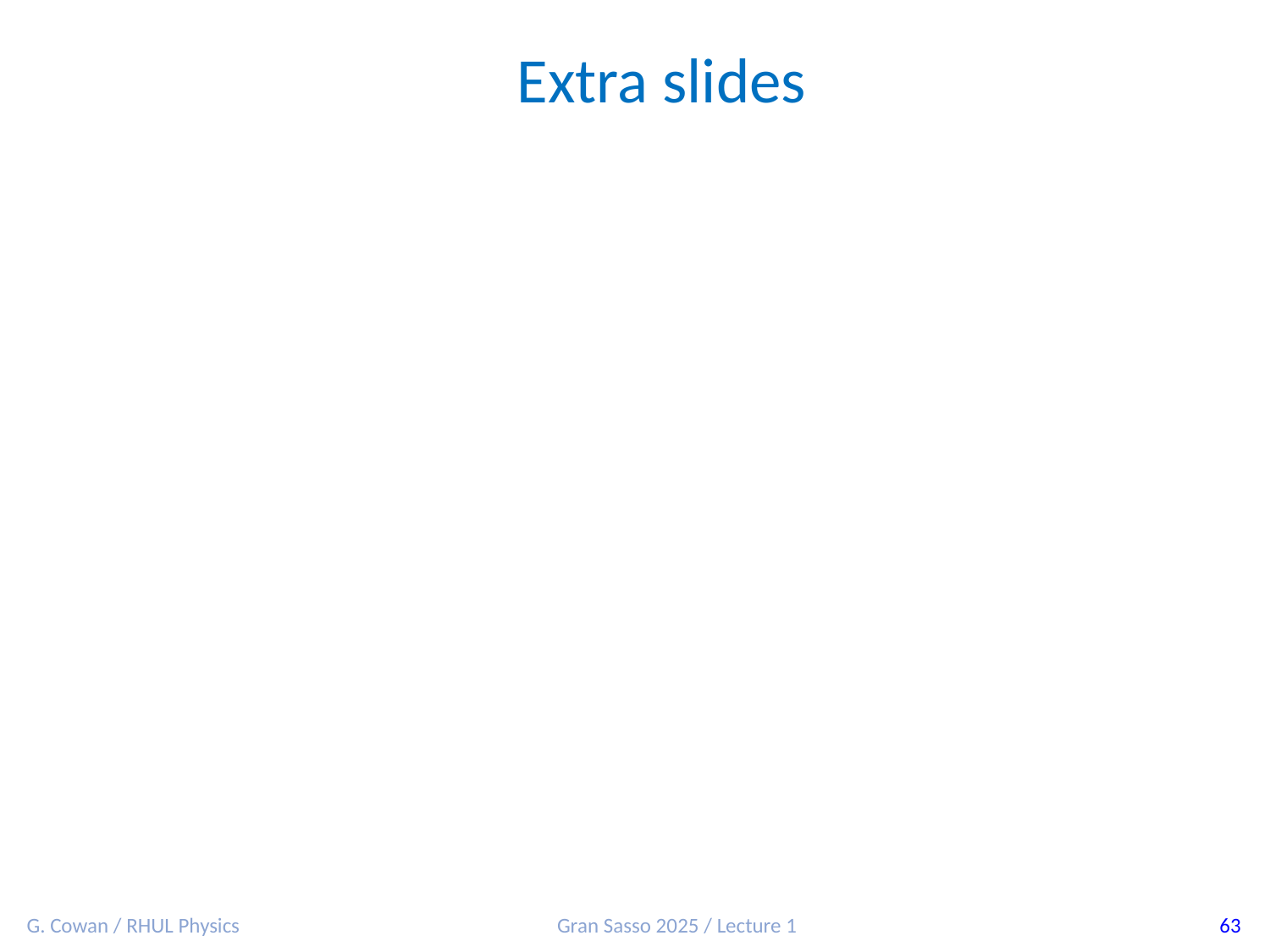

Extra slides
G. Cowan / RHUL Physics
Gran Sasso 2025 / Lecture 1
63